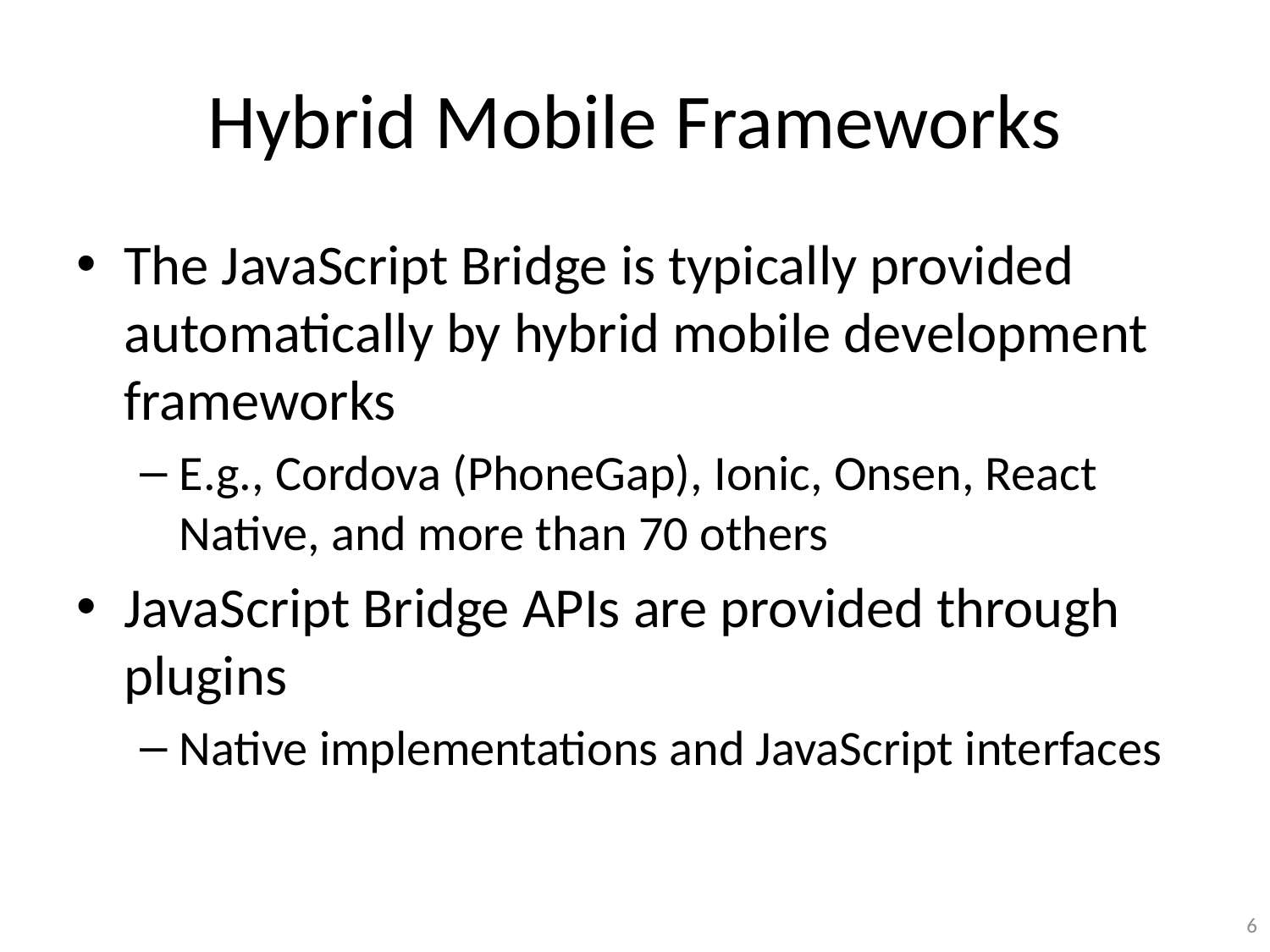

# Hybrid Mobile Frameworks
The JavaScript Bridge is typically provided automatically by hybrid mobile development frameworks
E.g., Cordova (PhoneGap), Ionic, Onsen, React Native, and more than 70 others
JavaScript Bridge APIs are provided through plugins
Native implementations and JavaScript interfaces
6